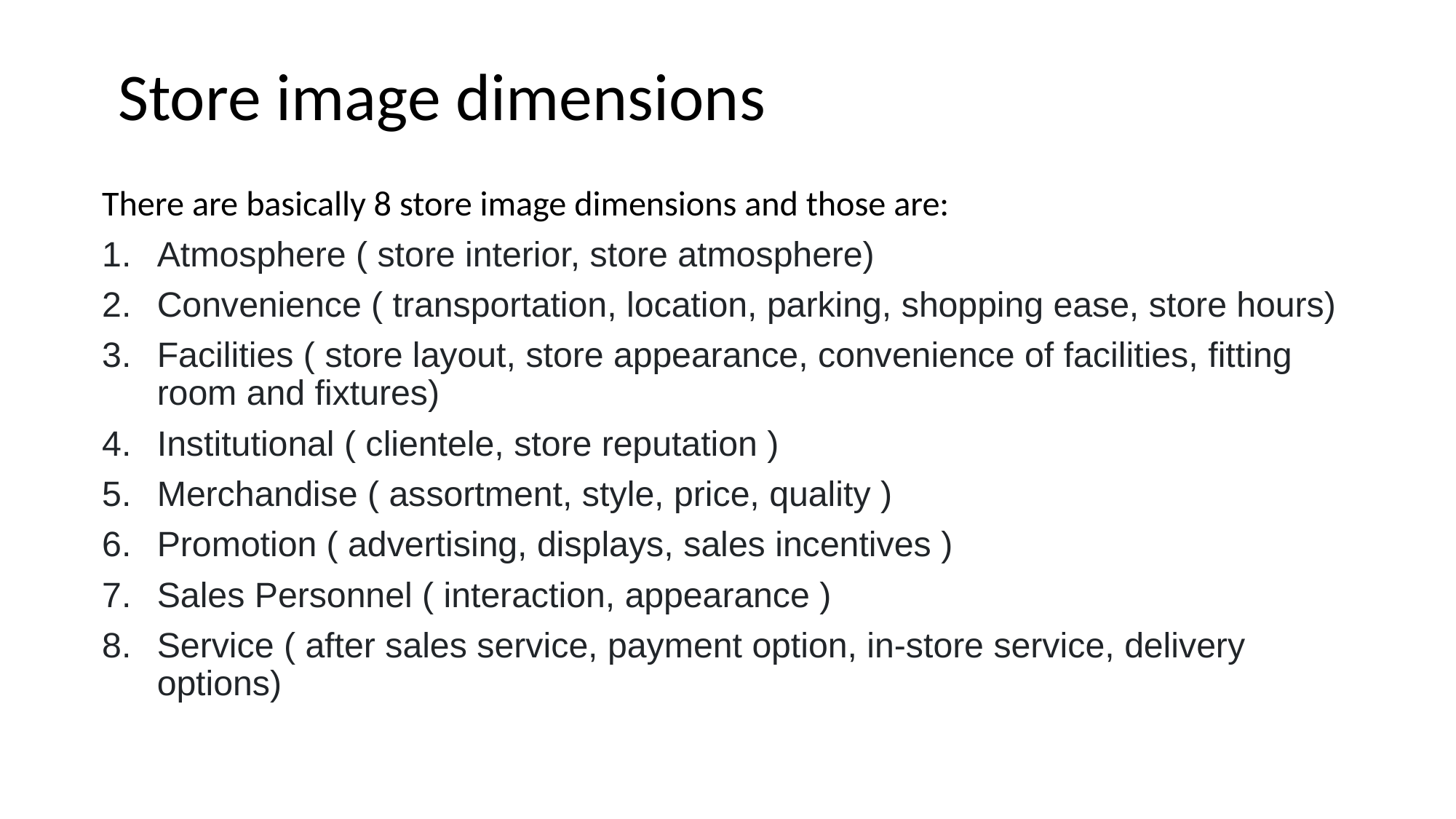

# Store image dimensions
There are basically 8 store image dimensions and those are:
Atmosphere ( store interior, store atmosphere)
Convenience ( transportation, location, parking, shopping ease, store hours)
Facilities ( store layout, store appearance, convenience of facilities, fitting room and fixtures)
Institutional ( clientele, store reputation )
Merchandise ( assortment, style, price, quality )
Promotion ( advertising, displays, sales incentives )
Sales Personnel ( interaction, appearance )
Service ( after sales service, payment option, in-store service, delivery options)